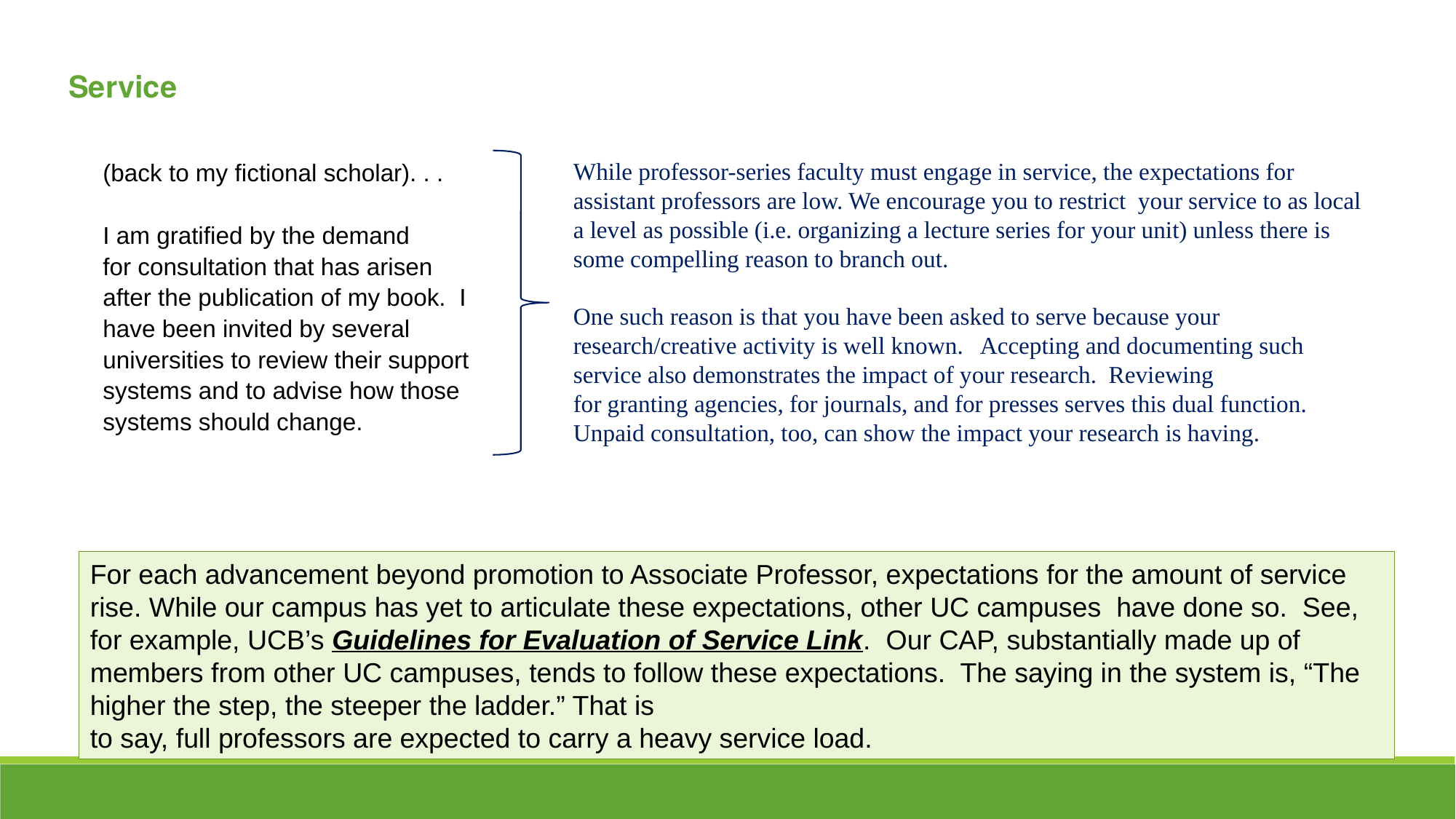

Service

While professor-series faculty must engage in service, the expectations for assistant professors are low. We encourage you to restrict  your service to as local a level as possible (i.e. organizing a lecture series for your unit) unless there is some compelling reason to branch out.

One such reason is that you have been asked to serve because your research/creative activity is well known.   Accepting and documenting such service also demonstrates the impact of your research.  Reviewing
for granting agencies, for journals, and for presses serves this dual function.  Unpaid consultation, too, can show the impact your research is having.

(back to my fictional scholar). . .

I am gratified by the demand
for consultation that has arisen after the publication of my book.  I have been invited by several universities to review their support systems and to advise how those systems should change.

For each advancement beyond promotion to Associate Professor, expectations for the amount of service rise. While our campus has yet to articulate these expectations, other UC campuses  have done so.  See, for example, UCB’s Guidelines for Evaluation of Service Link.  Our CAP, substantially made up of members from other UC campuses, tends to follow these expectations.  The saying in the system is, “The higher the step, the steeper the ladder.” That is
to say, full professors are expected to carry a heavy service load.